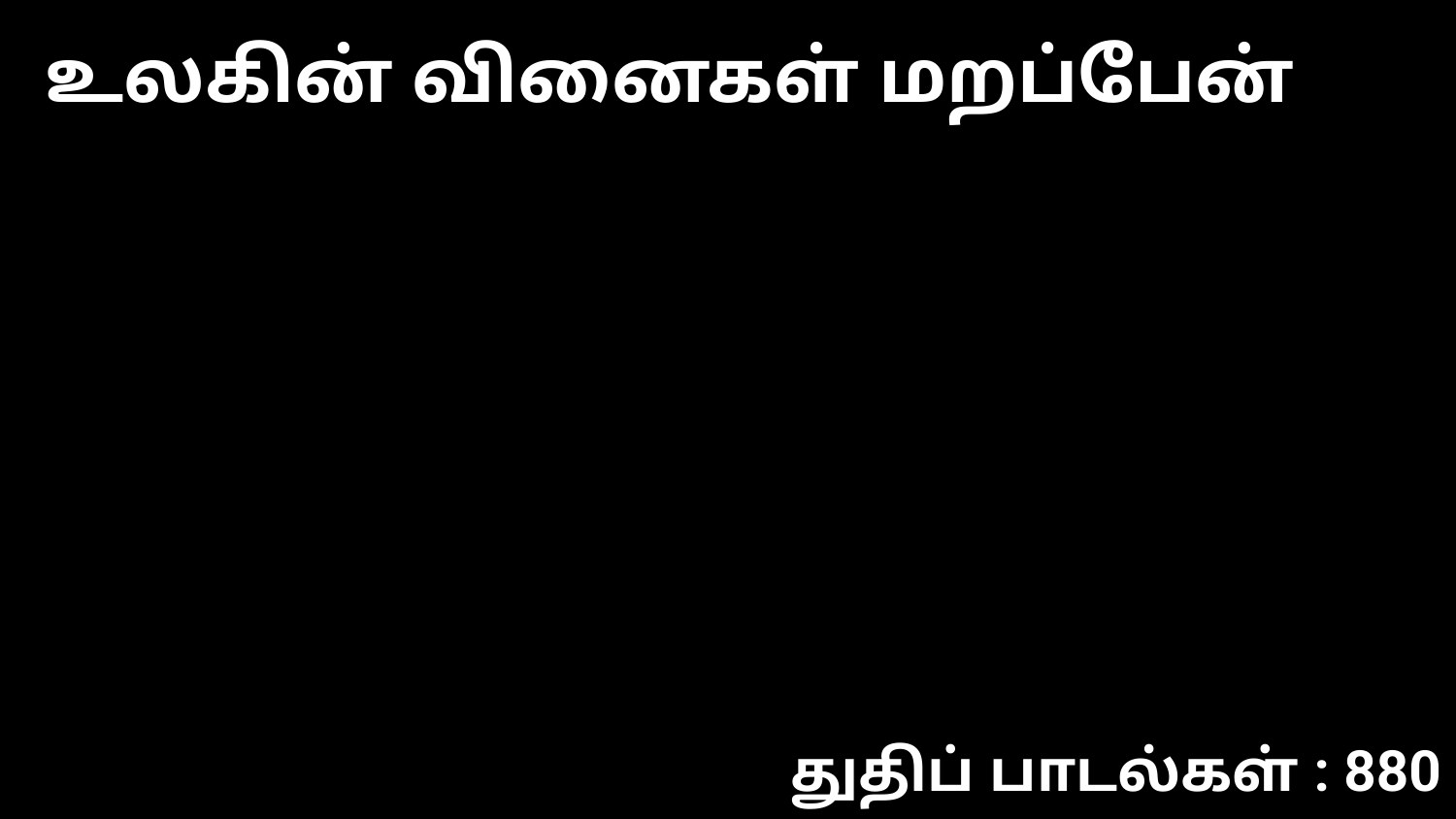

உலகின் வினைகள் மறப்பேன்
துதிப் பாடல்கள் : 880